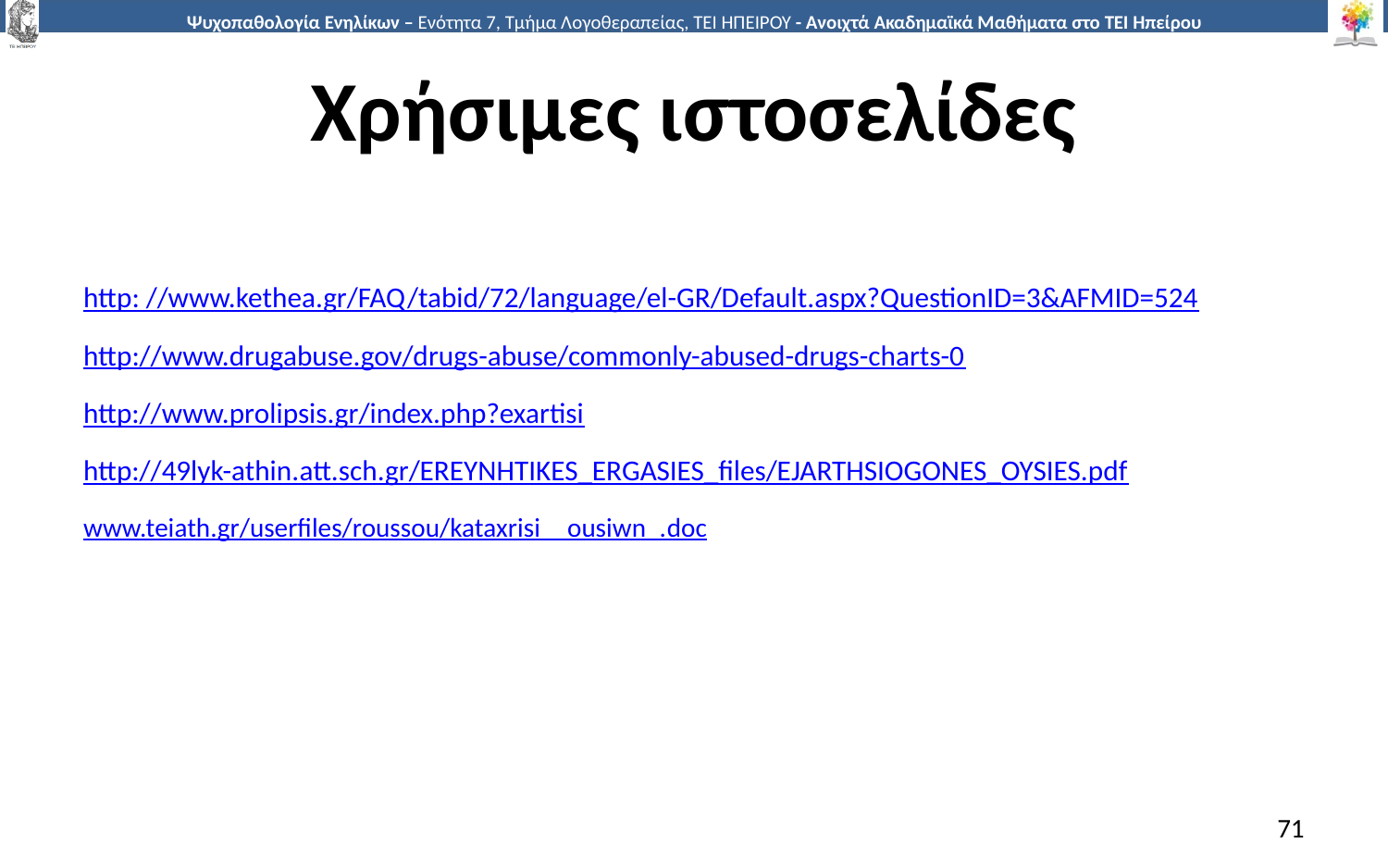

# Χρήσιμες ιστοσελίδες

http: //www.kethea.gr/FAQ/tabid/72/language/el-GR/Default.aspx?QuestionID=3&AFMID=524
http://www.drugabuse.gov/drugs-abuse/commonly-abused-drugs-charts-0
http://www.prolipsis.gr/index.php?exartisi
http://49lyk-athin.att.sch.gr/EREYNHTIKES_ERGASIES_files/EJARTHSIOGONES_OYSIES.pdf
www.teiath.gr/userfiles/roussou/kataxrisi__ousiwn_.doc

71